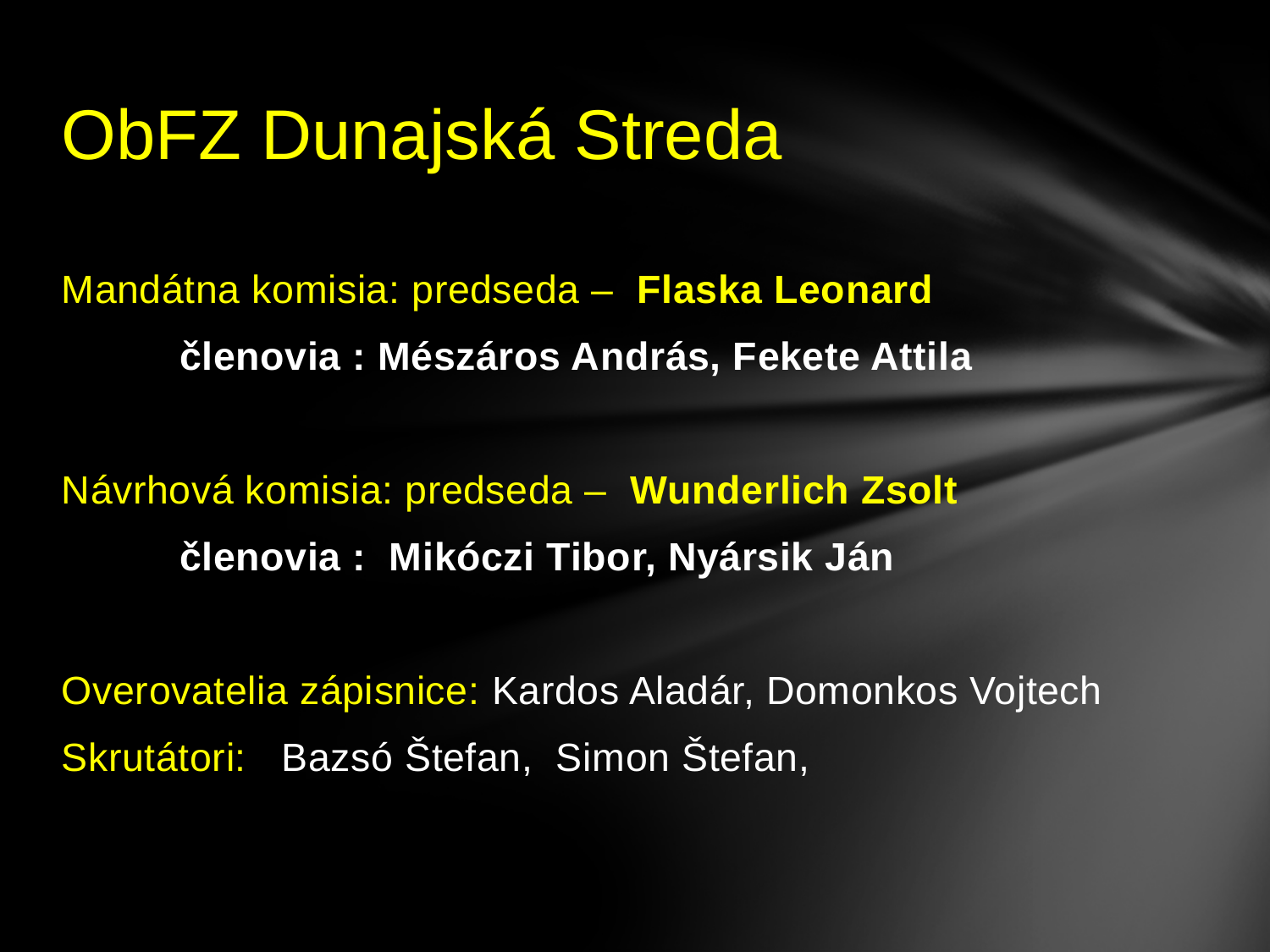

# ObFZ Dunajská Streda

Mandátna komisia: predseda –  Flaska Leonard
		členovia : Mészáros András, Fekete Attila

Návrhová komisia: predseda –  Wunderlich Zsolt
		členovia :  Mikóczi Tibor, Nyársik Ján

Overovatelia zápisnice: Kardos Aladár, Domonkos Vojtech
Skrutátori:   Bazsó Štefan,  Simon Štefan,